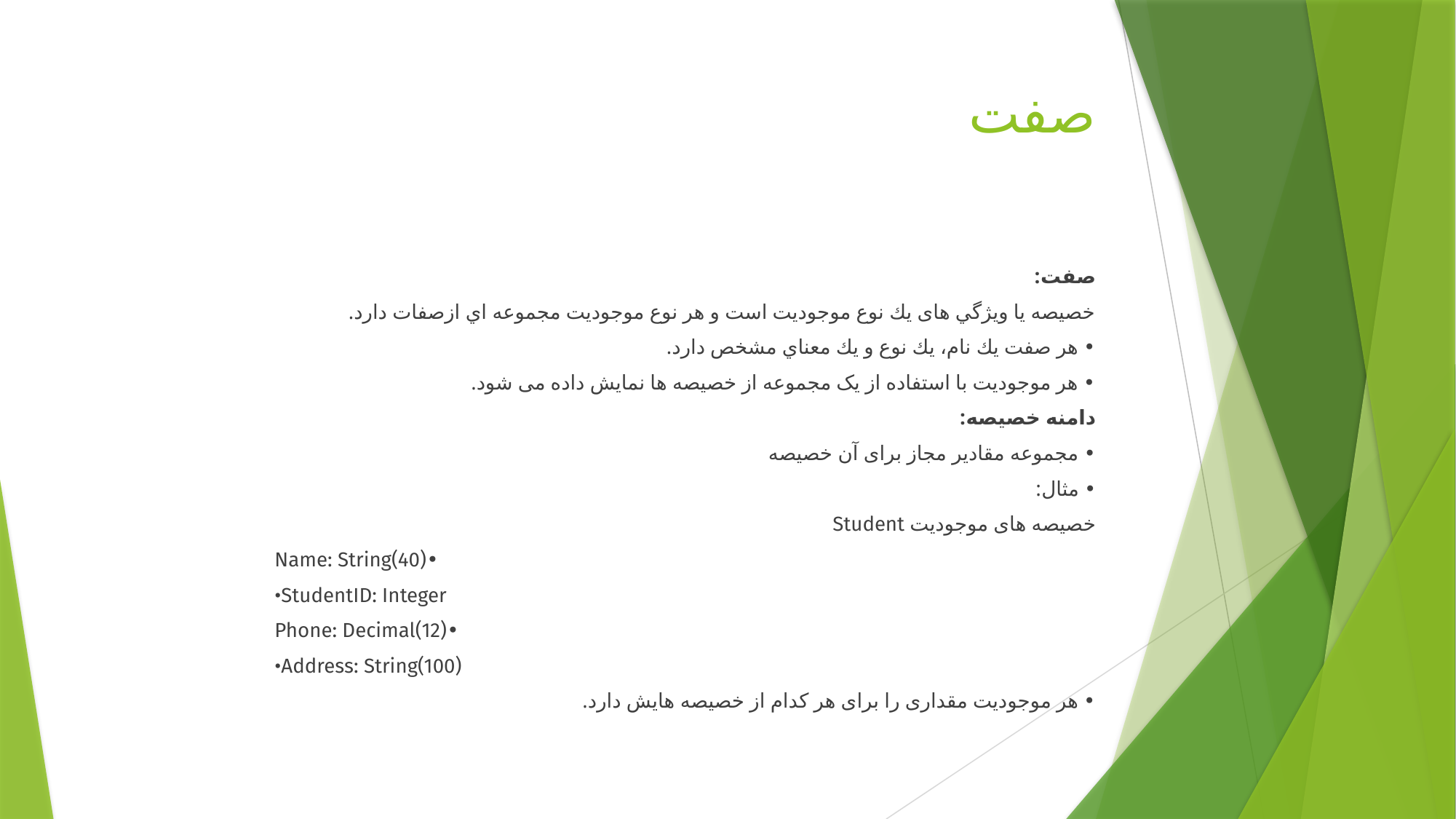

# صفت
صفت:
خصیصه یا ویژگي های یك نوع موجودیت است و هر نوع موجودیت مجموعه اي ازصفات دارد.
	• هر صفت یك نام، یك نوع و یك معناي مشخص دارد.
	• هر موجودیت با استفاده از یک مجموعه از خصیصه ها نمایش داده می شود.
دامنه خصیصه:
• مجموعه مقادیر مجاز برای آن خصیصه
• مثال:
خصیصه های موجودیت Student
•Name: String(40)
•StudentID: Integer
•Phone: Decimal(12)
•Address: String(100)
• هر موجودیت مقداری را برای هر کدام از خصیصه هایش دارد.